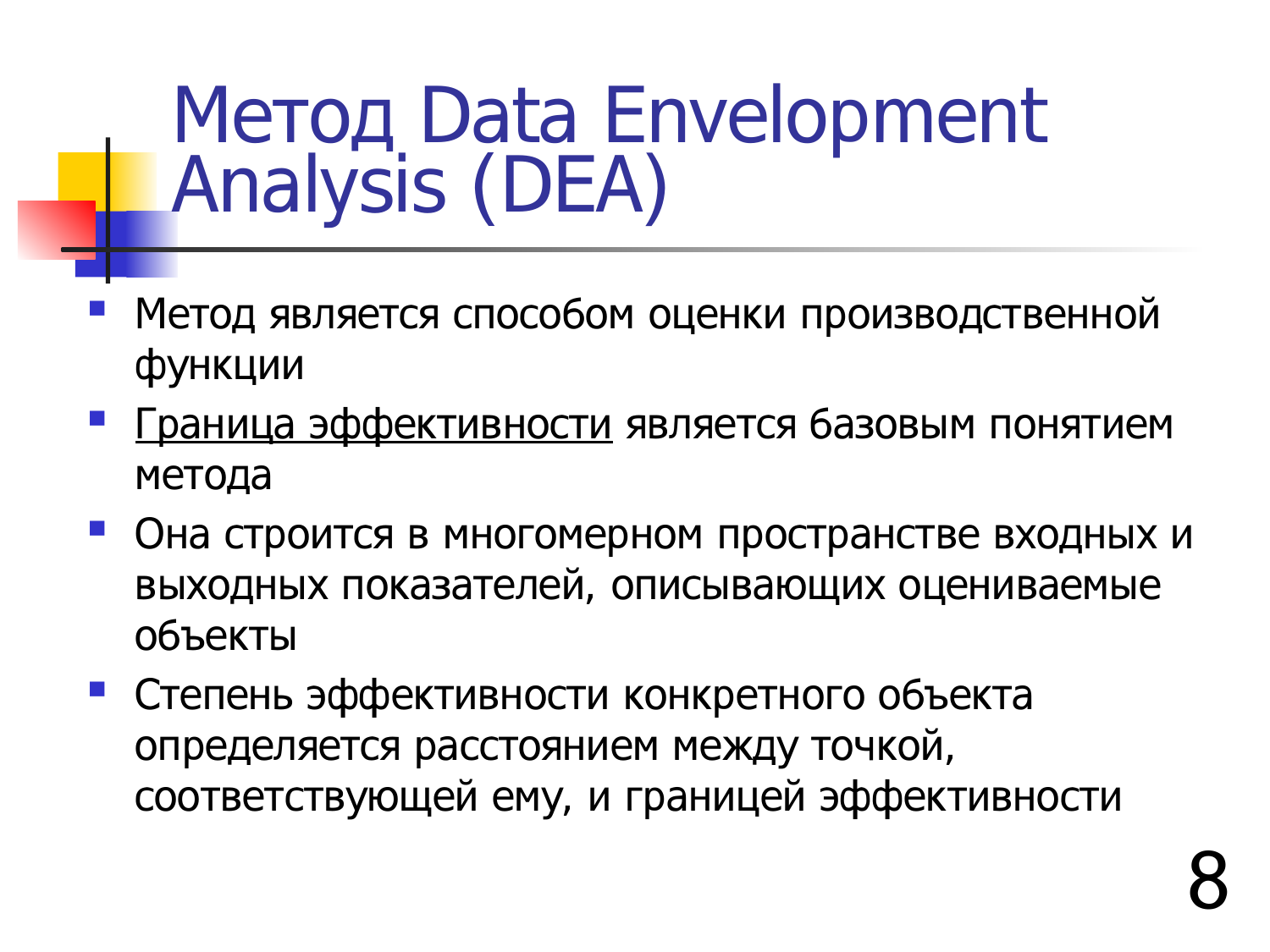

# Метод Data Envelopment Analysis (DEA)
Метод является способом оценки производственной функции
Граница эффективности является базовым понятием метода
Она строится в многомерном пространстве входных и выходных показателей, описывающих оцениваемые объекты
Степень эффективности конкретного объекта определяется расстоянием между точкой, соответствующей ему, и границей эффективности
8